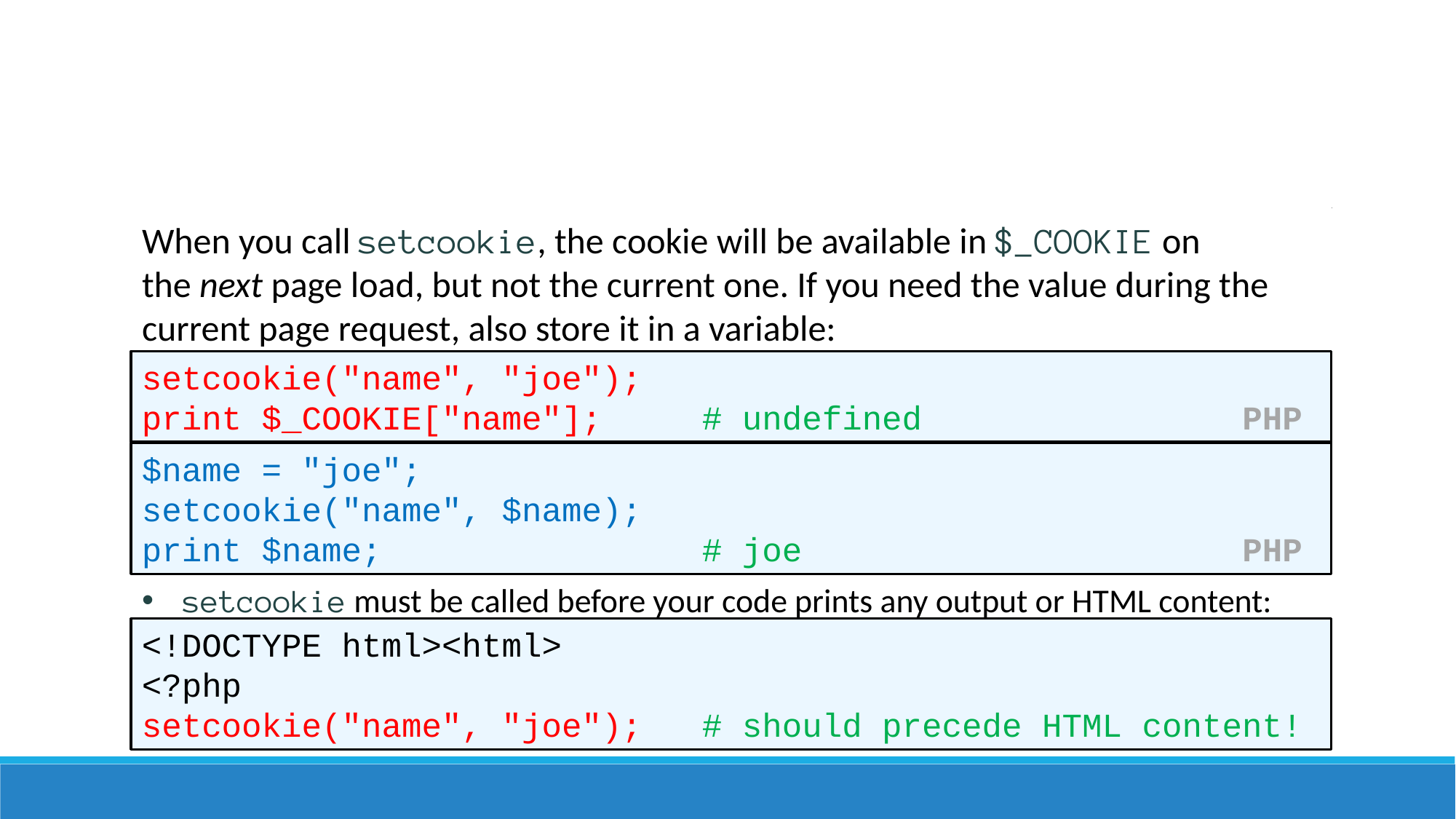

# Common cookie bugs
When you call setcookie, the cookie will be available in $_COOKIE on the next page load, but not the current one. If you need the value during the current page request, also store it in a variable:
setcookie("name", "joe");
print $_COOKIE["name"];     # undefined                PHP
$name = "joe";
setcookie("name", $name);
print $name;                # joe                      PHP
setcookie must be called before your code prints any output or HTML content:
<!DOCTYPE html><html>
<?php
setcookie("name", "joe");   # should precede HTML content!